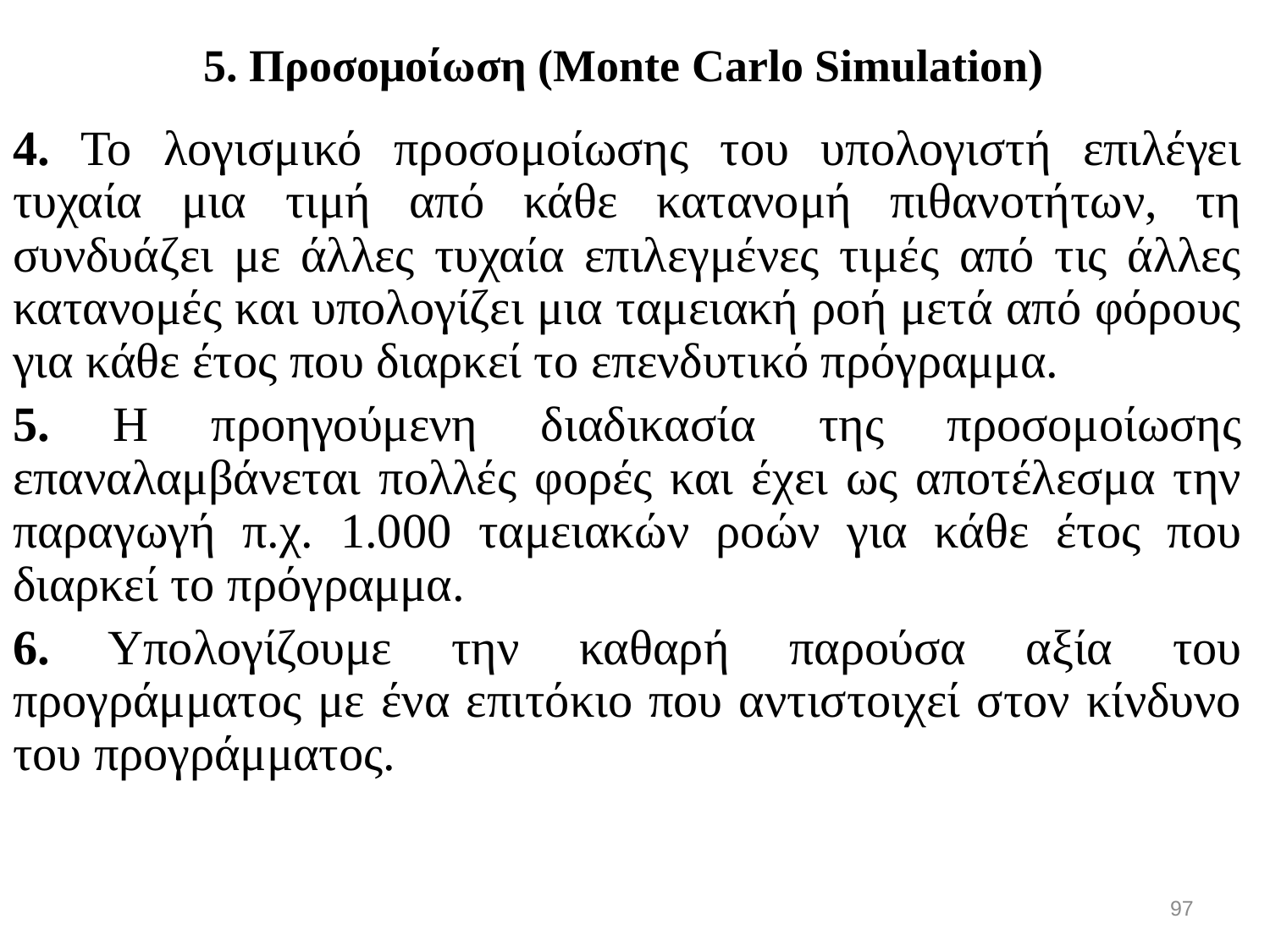

# 5. Προσομοίωση (Monte Carlo Simulation)
4. Το λογισμικό προσομοίωσης του υπολογιστή επιλέγει τυχαία μια τιμή από κάθε κατανομή πιθανοτήτων, τη συνδυάζει με άλλες τυχαία επιλεγμένες τιμές από τις άλλες κατανομές και υπολογίζει μια ταμειακή ροή μετά από φόρους για κάθε έτος που διαρκεί το επενδυτικό πρόγραμμα.
5. Η προηγούμενη διαδικασία της προσομοίωσης επαναλαμβάνεται πολλές φορές και έχει ως αποτέλεσμα την παραγωγή π.χ. 1.000 ταμειακών ροών για κάθε έτος που διαρκεί το πρόγραμμα.
6. Υπολογίζουμε την καθαρή παρούσα αξία του προγράμματος με ένα επιτόκιο που αντιστοιχεί στον κίνδυνο του προγράμματος.
97